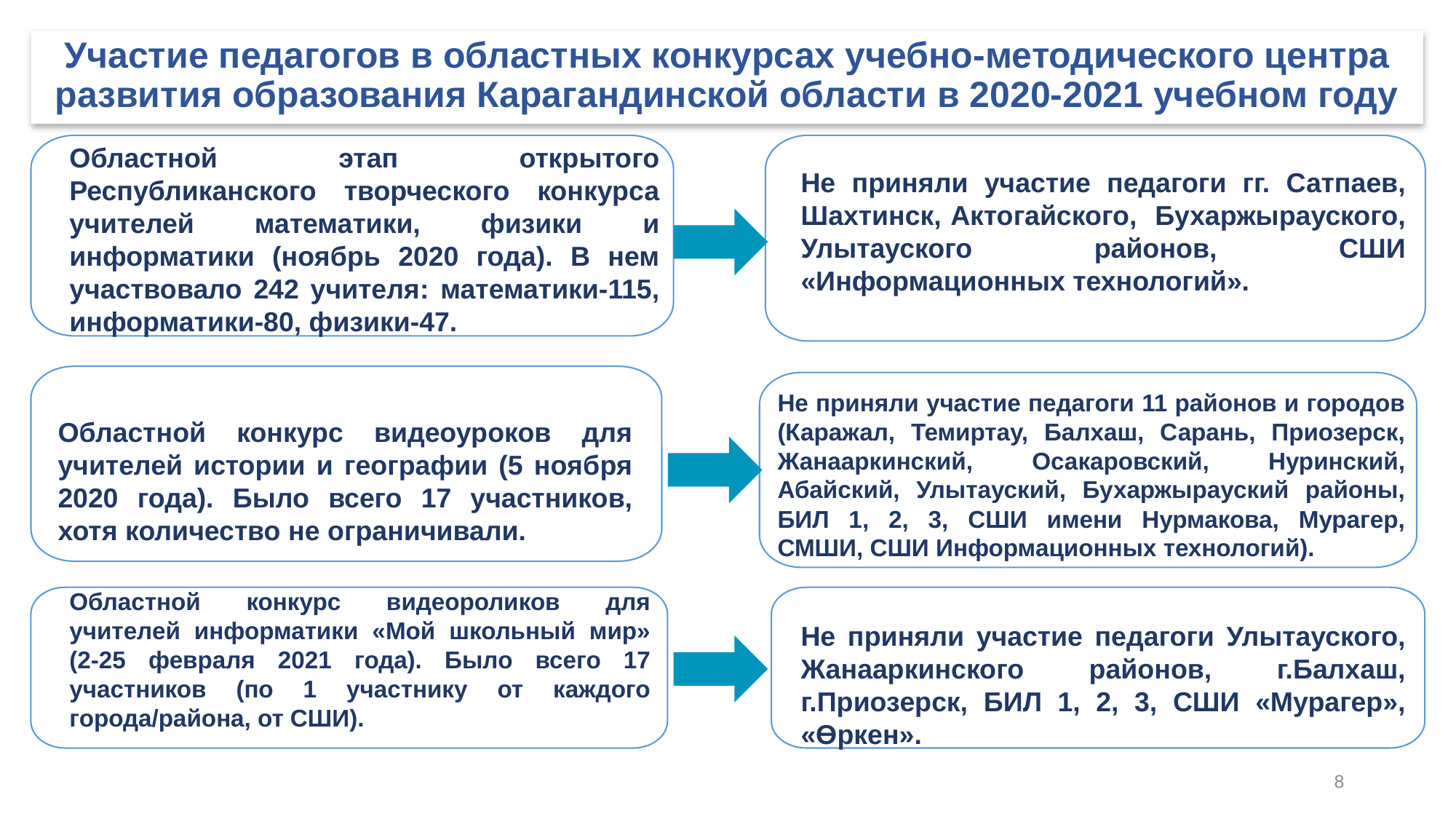

# Участие педагогов в областных конкурсах учебно-методического центра развития образования Карагандинской области в 2020-2021 учебном году

Областной этап открытого Республиканского творческого конкурса учителей математики, физики и информатики (ноябрь 2020 года). В нем участвовало 242 учителя: математики-115, информатики-80, физики-47.
Не приняли участие педагоги гг. Сатпаев, Шахтинск, Актогайского,  Бухаржырауского, Улытауского районов, СШИ «Информационных технологий».

Не приняли участие педагоги 11 районов и городов (Каражал, Темиртау, Балхаш, Сарань, Приозерск, Жанааркинский, Осакаровский, Нуринский, Абайский, Улытауский, Бухаржырауский районы, БИЛ 1, 2, 3, СШИ имени Нурмакова, Мурагер, СМШИ, СШИ Информационных технологий).
Областной конкурс видеоуроков для учителей истории и географии (5 ноября 2020 года). Было всего 17 участников, хотя количество не ограничивали.

Областной конкурс видеороликов для учителей информатики «Мой школьный мир» (2-25 февраля 2021 года). Было всего 17 участников (по 1 участнику от каждого города/района, от СШИ).
Не приняли участие педагоги Улытауского, Жанааркинского районов, г.Балхаш, г.Приозерск, БИЛ 1, 2, 3, СШИ «Мурагер», «Өркен».

8